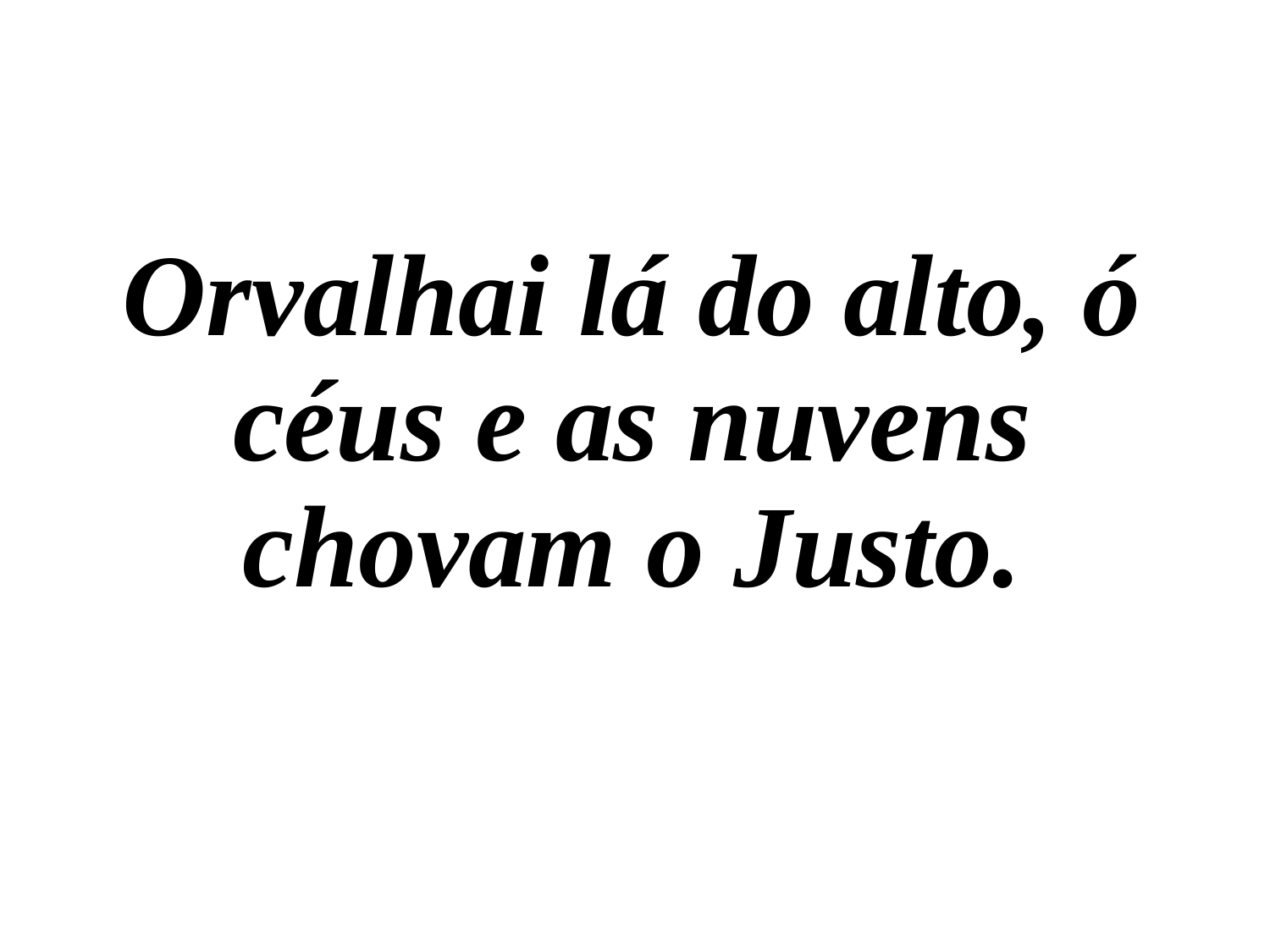

Orvalhai lá do alto, ó céus e as nuvens chovam o Justo.